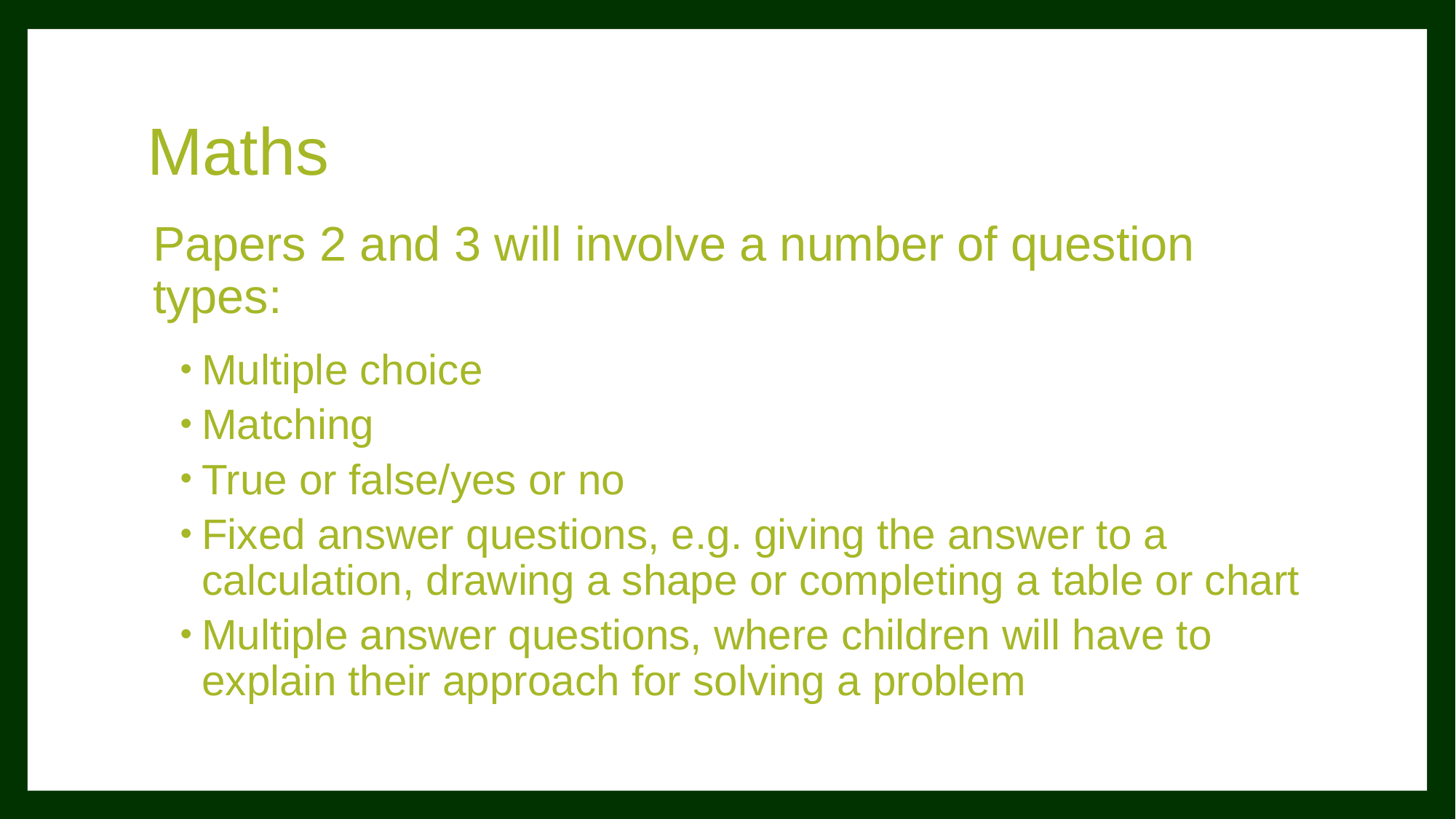

# Maths
Papers 2 and 3 will involve a number of question types:
Multiple choice
Matching
True or false/yes or no
Fixed answer questions, e.g. giving the answer to a calculation, drawing a shape or completing a table or chart
Multiple answer questions, where children will have to explain their approach for solving a problem